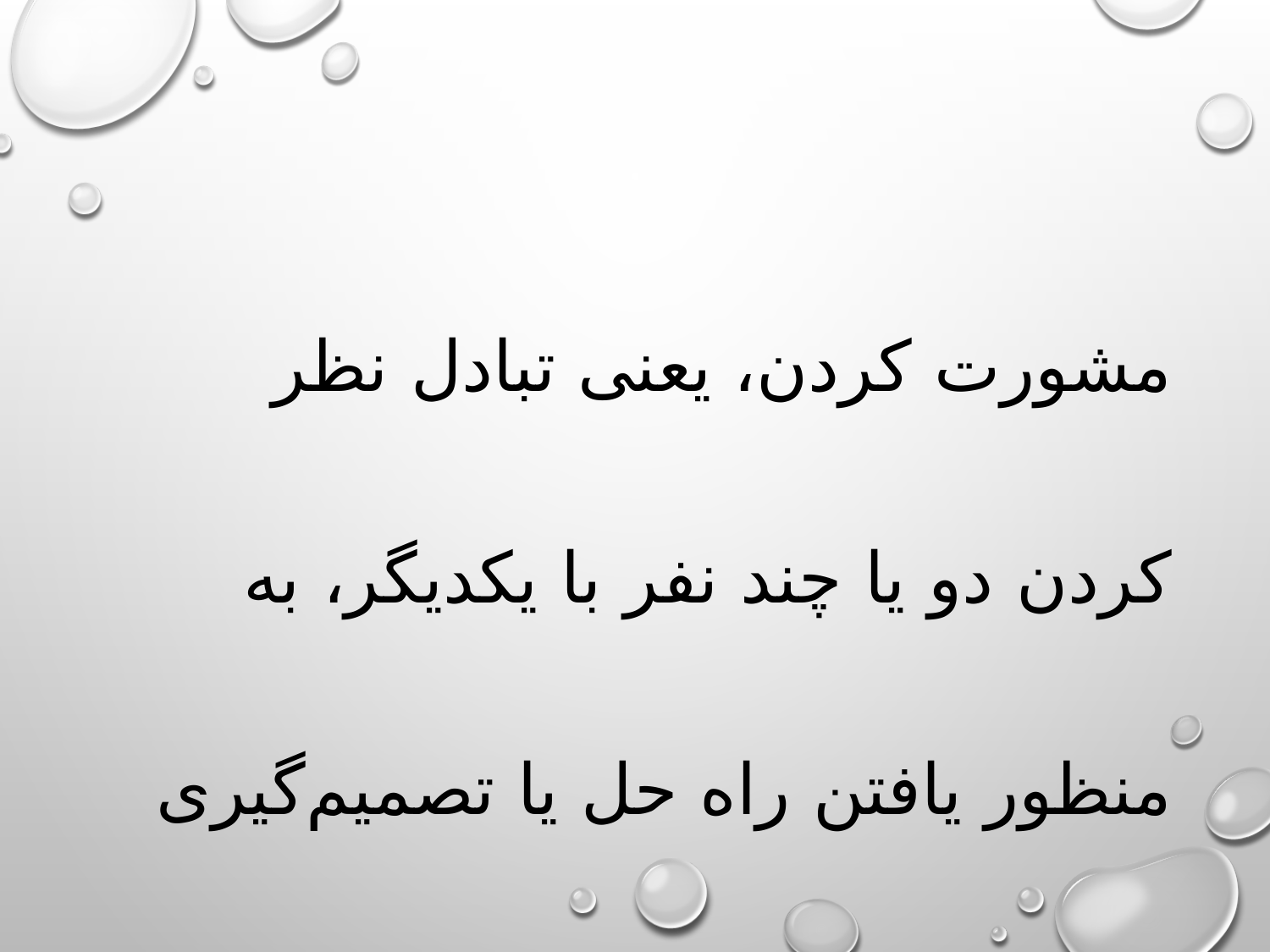

مشورت کردن، یعنی تبادل نظر کردن دو یا چند نفر با یکدیگر، به منظور یافتن راه حل یا تصمیم‌گیری درباره موضوعی.